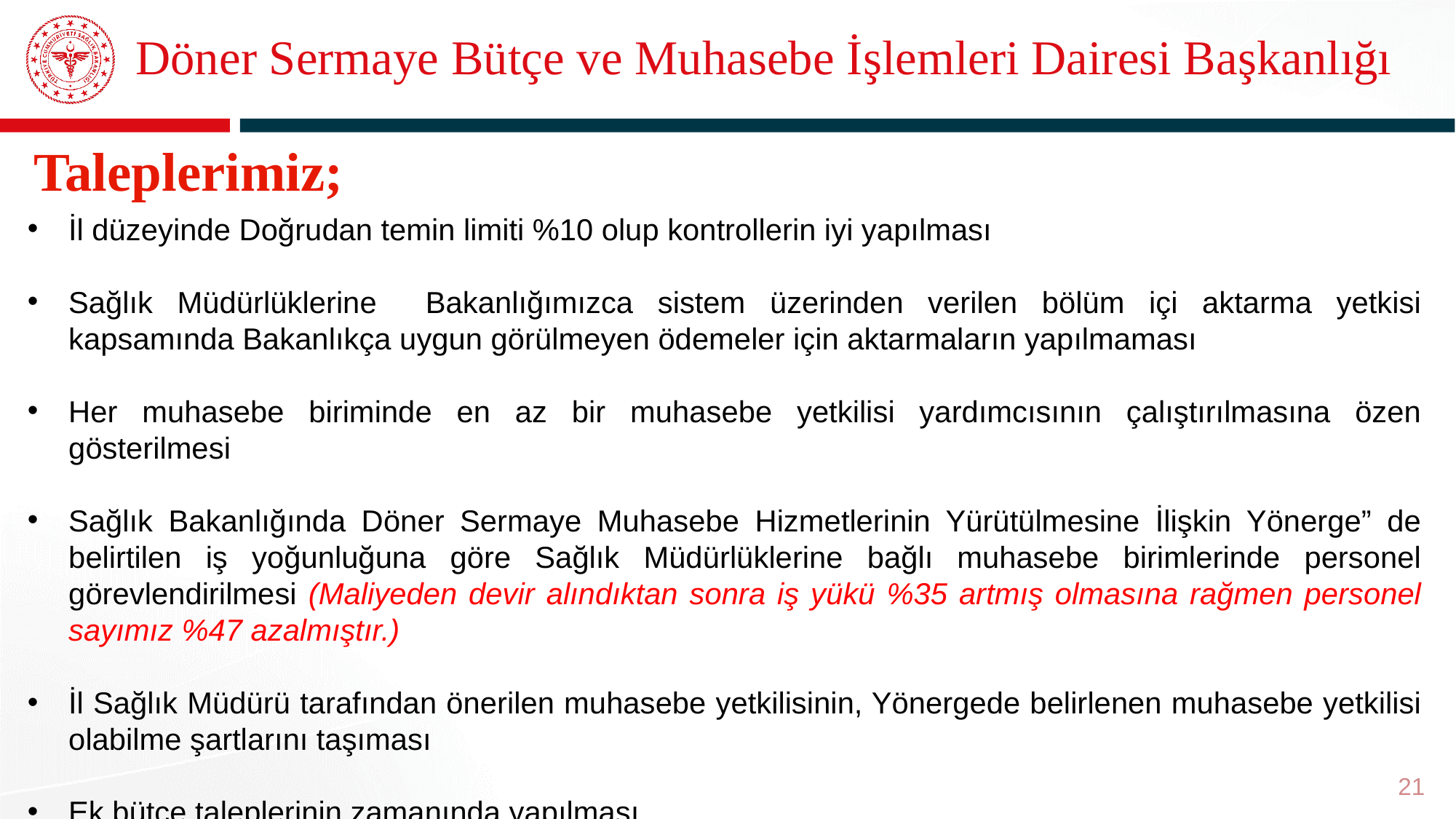

# Döner Sermaye Bütçe ve Muhasebe İşlemleri Dairesi Başkanlığı
Taleplerimiz;
İl düzeyinde Doğrudan temin limiti %10 olup kontrollerin iyi yapılması

Sağlık Müdürlüklerine  Bakanlığımızca sistem üzerinden verilen bölüm içi aktarma yetkisi kapsamında Bakanlıkça uygun görülmeyen ödemeler için aktarmaların yapılmaması

Her muhasebe biriminde en az bir muhasebe yetkilisi yardımcısının çalıştırılmasına özen gösterilmesi

Sağlık Bakanlığında Döner Sermaye Muhasebe Hizmetlerinin Yürütülmesine İlişkin Yönerge” de belirtilen iş yoğunluğuna göre Sağlık Müdürlüklerine bağlı muhasebe birimlerinde personel görevlendirilmesi (Maliyeden devir alındıktan sonra iş yükü %35 artmış olmasına rağmen personel sayımız %47 azalmıştır.)

İl Sağlık Müdürü tarafından önerilen muhasebe yetkilisinin, Yönergede belirlenen muhasebe yetkilisi olabilme şartlarını taşıması

Ek bütçe taleplerinin zamanında yapılması
21